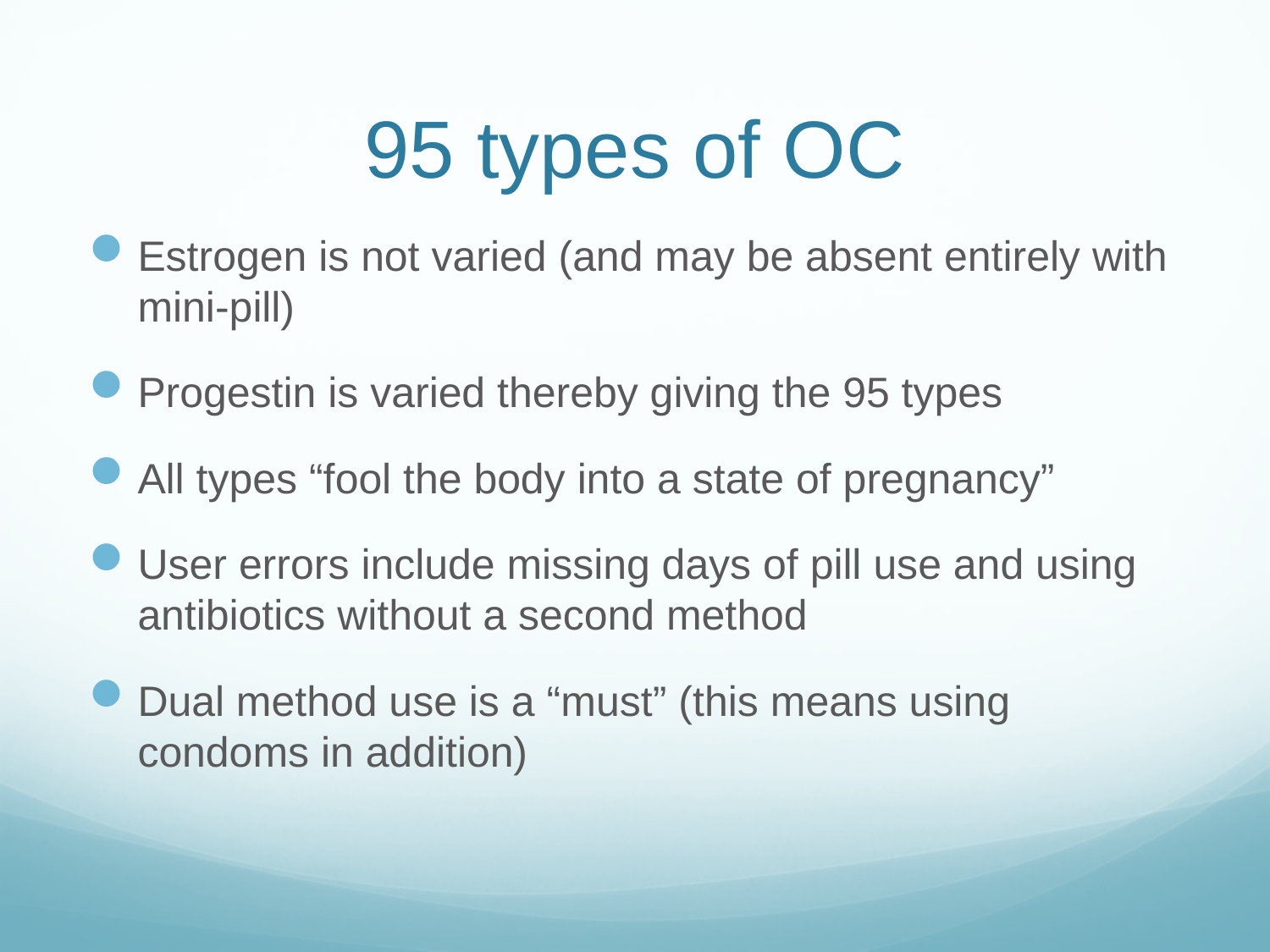

# 95 types of OC
Estrogen is not varied (and may be absent entirely with mini-pill)
Progestin is varied thereby giving the 95 types
All types “fool the body into a state of pregnancy”
User errors include missing days of pill use and using antibiotics without a second method
Dual method use is a “must” (this means using condoms in addition)